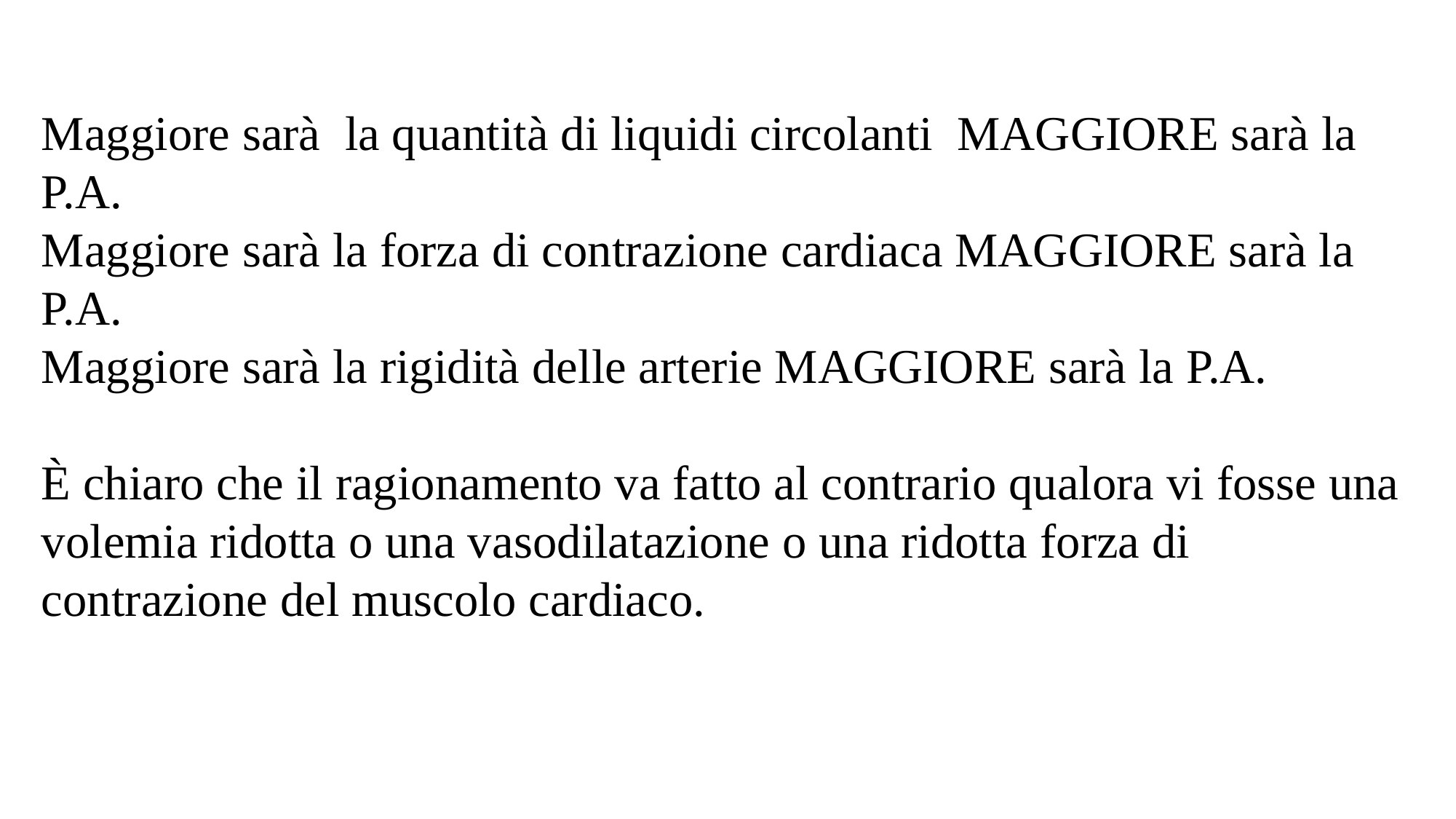

Maggiore sarà  la quantità di liquidi circolanti  MAGGIORE sarà la  P.A.
Maggiore sarà la forza di contrazione cardiaca MAGGIORE sarà la P.A.
Maggiore sarà la rigidità delle arterie MAGGIORE sarà la P.A.

È chiaro che il ragionamento va fatto al contrario qualora vi fosse una volemia ridotta o una vasodilatazione o una ridotta forza di contrazione del muscolo cardiaco.